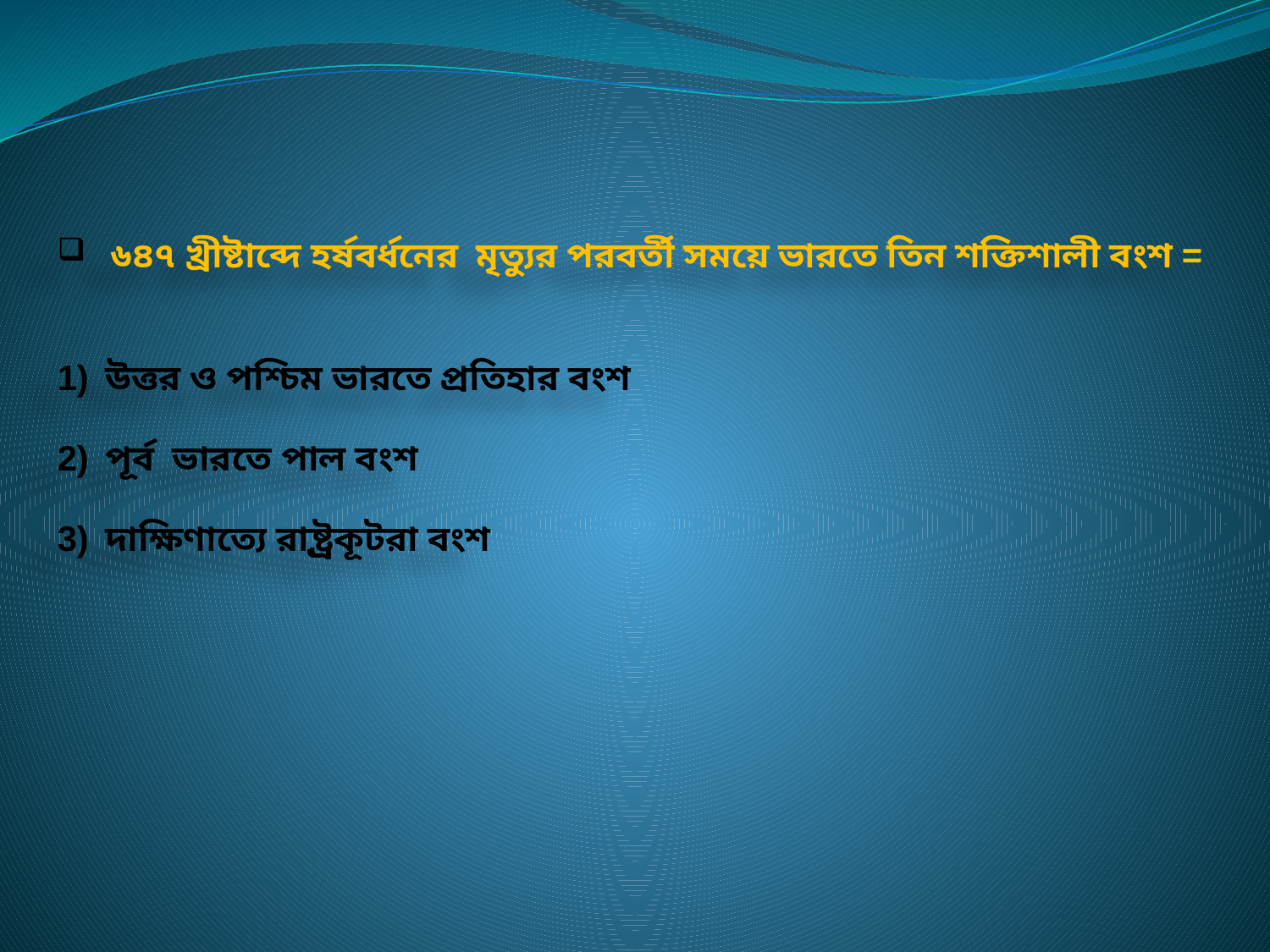

৬৪৭ খ্রীষ্টাব্দে হর্ষবর্ধনের  মৃত্যুর পরবর্তী সময়ে ভারতে তিন শক্তিশালী বংশ =

উত্তর ও পশ্চিম ভারতে প্রতিহার বংশ

পূর্ব  ভারতে পাল বংশ

দাক্ষিণাত্যে রাষ্ট্র্রকূটরা বংশ